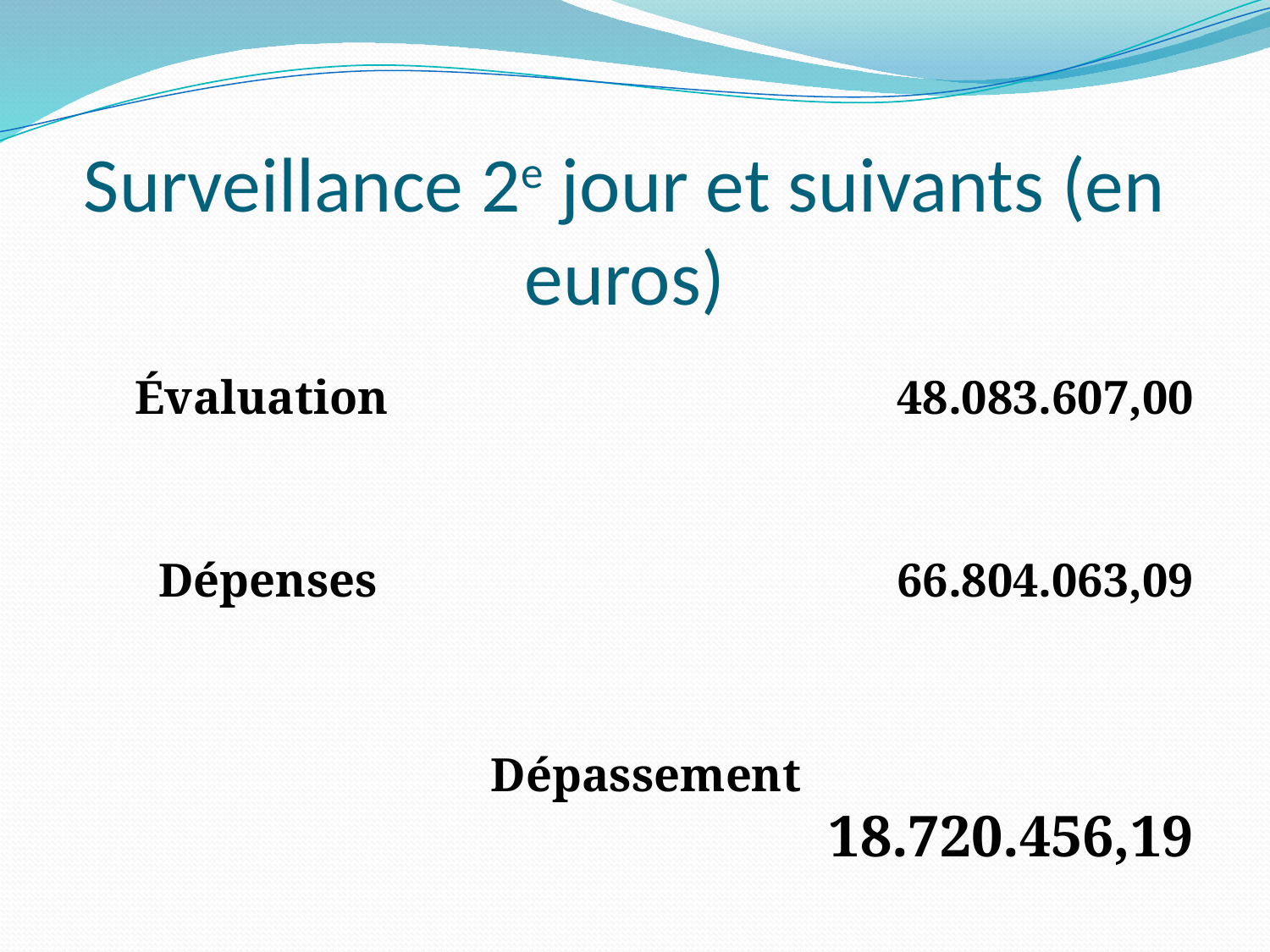

# Surveillance 2e jour et suivants (en euros)
Évaluation					48.083.607,00

  Dépenses					66.804.063,09

     Dépassement				18.720.456,19